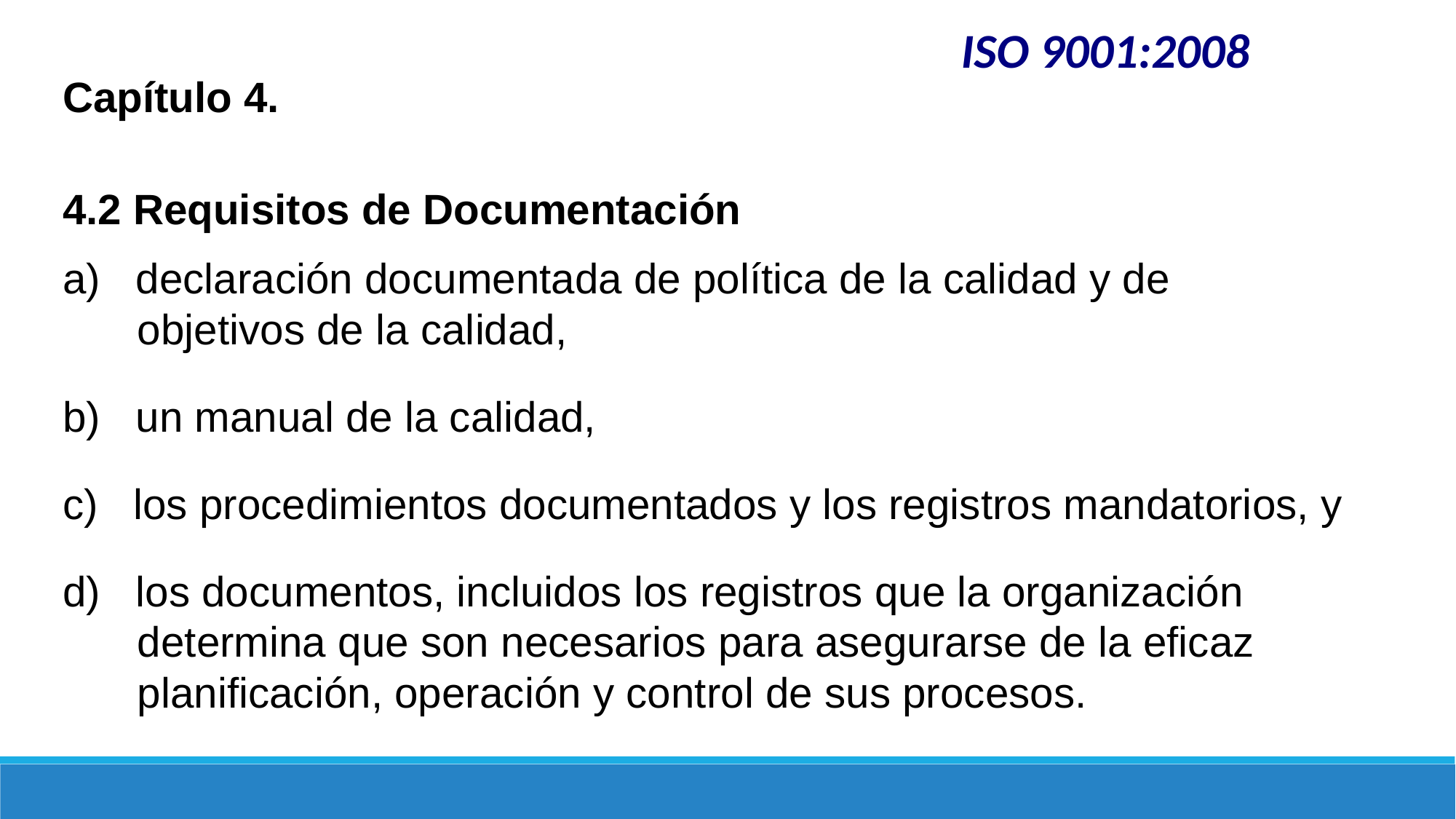

ISO 9001:2008
Capítulo 4.

4.2 Requisitos de Documentación
a)   declaración documentada de política de la calidad y de objetivos de la calidad,
b)   un manual de la calidad,
c)   los procedimientos documentados y los registros mandatorios, y
d)   los documentos, incluidos los registros que la organización determina que son necesarios para asegurarse de la eficaz planificación, operación y control de sus procesos.